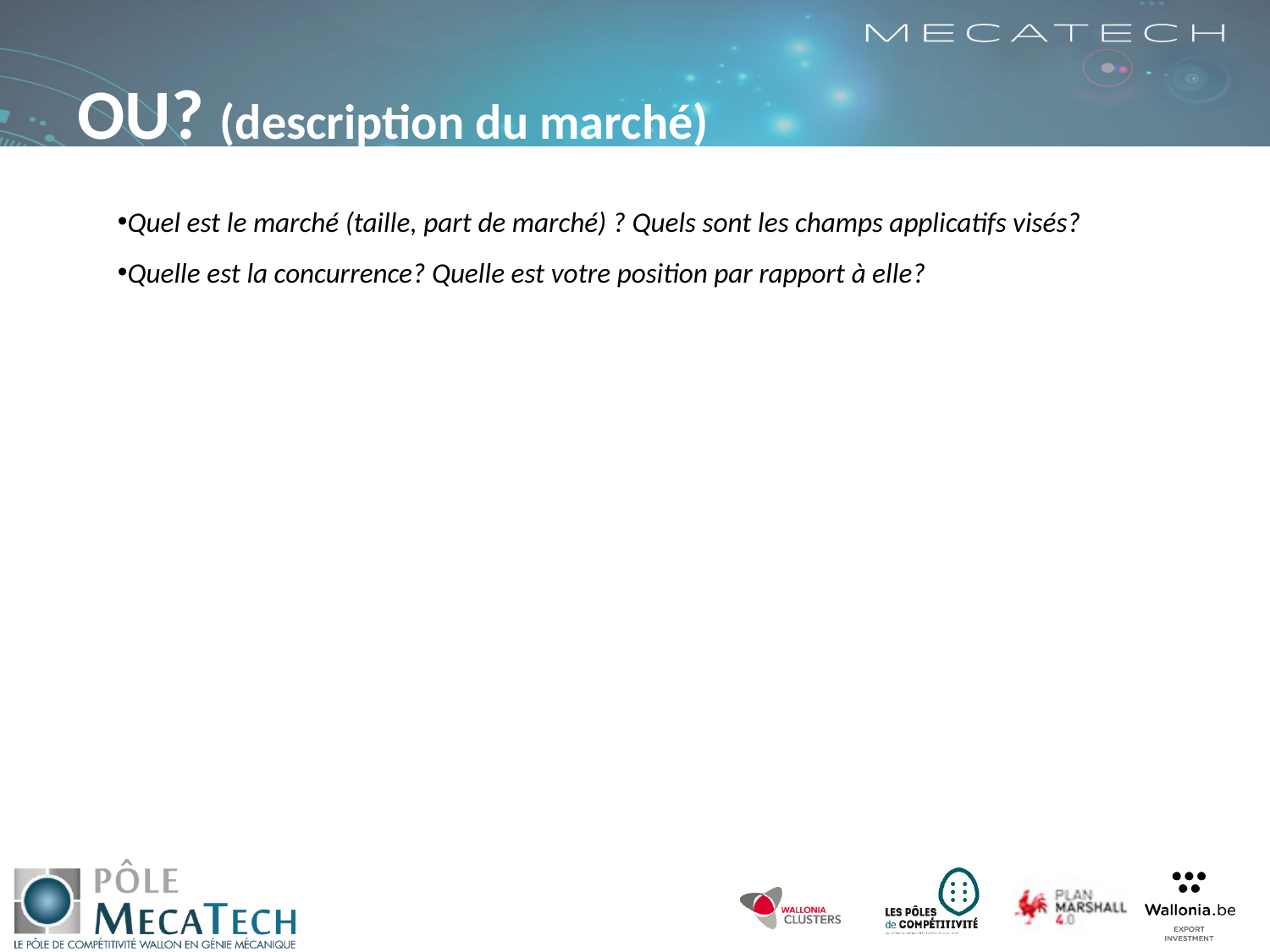

# OU? (description du marché)
Quel est le marché (taille, part de marché) ? Quels sont les champs applicatifs visés?
Quelle est la concurrence? Quelle est votre position par rapport à elle?